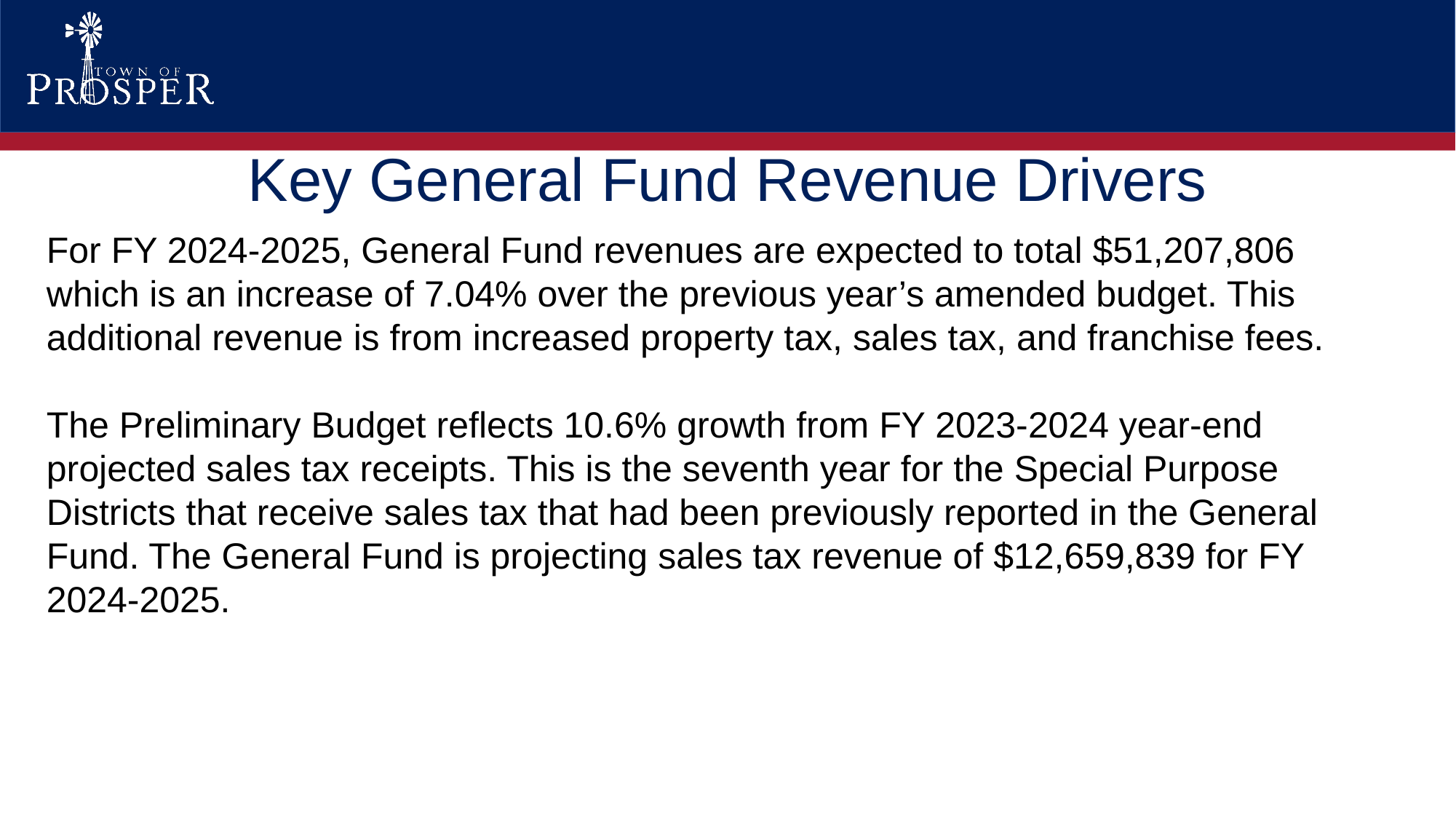

# Key General Fund Revenue Drivers
For FY 2024-2025, General Fund revenues are expected to total $51,207,806 which is an increase of 7.04% over the previous year’s amended budget. This additional revenue is from increased property tax, sales tax, and franchise fees.

The Preliminary Budget reflects 10.6% growth from FY 2023-2024 year-end projected sales tax receipts. This is the seventh year for the Special Purpose Districts that receive sales tax that had been previously reported in the General Fund. The General Fund is projecting sales tax revenue of $12,659,839 for FY 2024-2025.